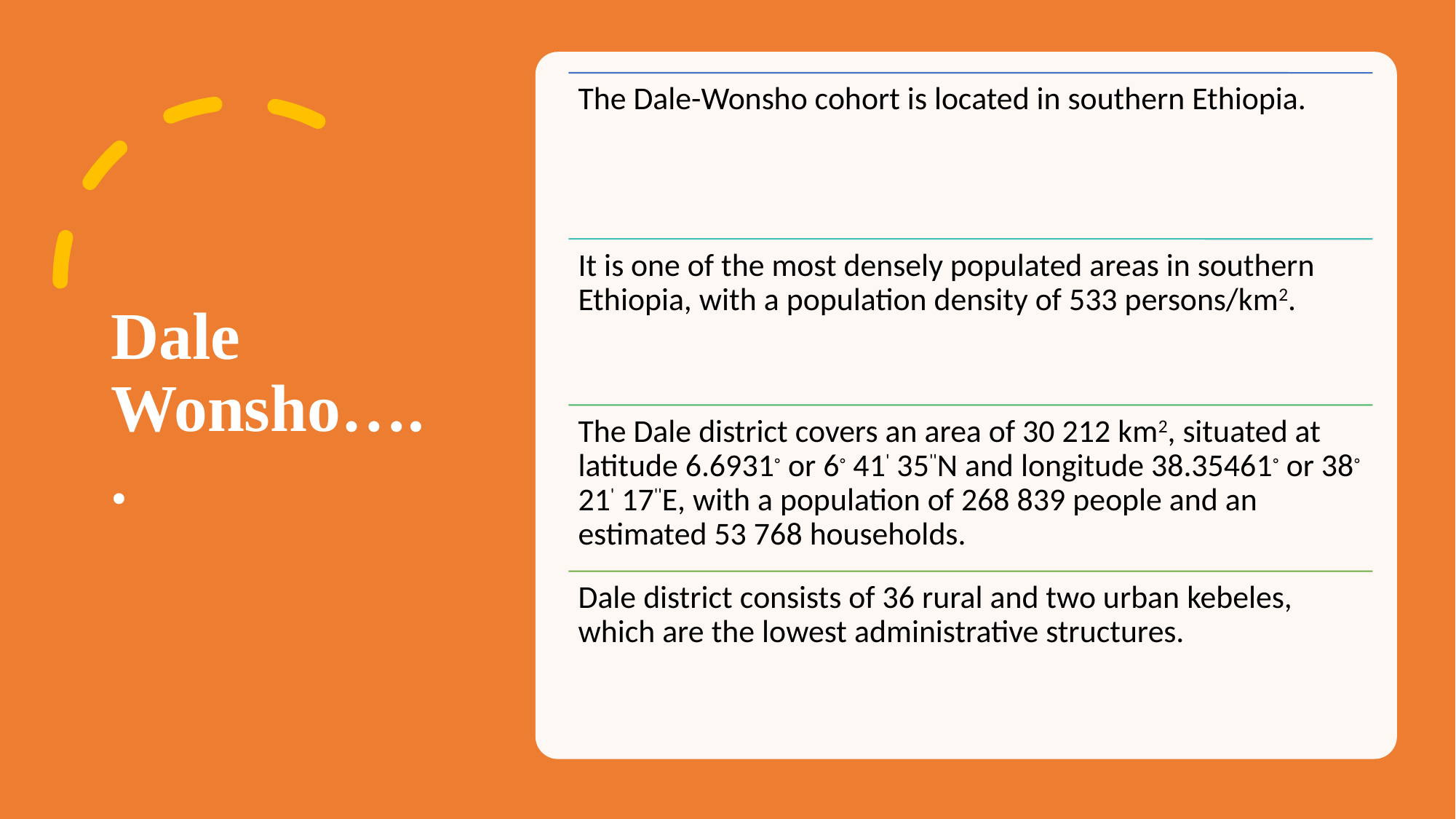

The Dale-Wonsho cohort is located in southern Ethiopia.
It is one of the most densely populated areas in southern Ethiopia, with a population density of 533 persons/km2.
The Dale district covers an area of 30 212 km2, situated at latitude 6.6931◦ or 6◦ 41' 35''N and longitude 38.35461◦ or 38◦ 21' 17''E, with a population of 268 839 people and an estimated 53 768 households.
Dale district consists of 36 rural and two urban kebeles, which are the lowest administrative structures.
# Dale Wonsho…..